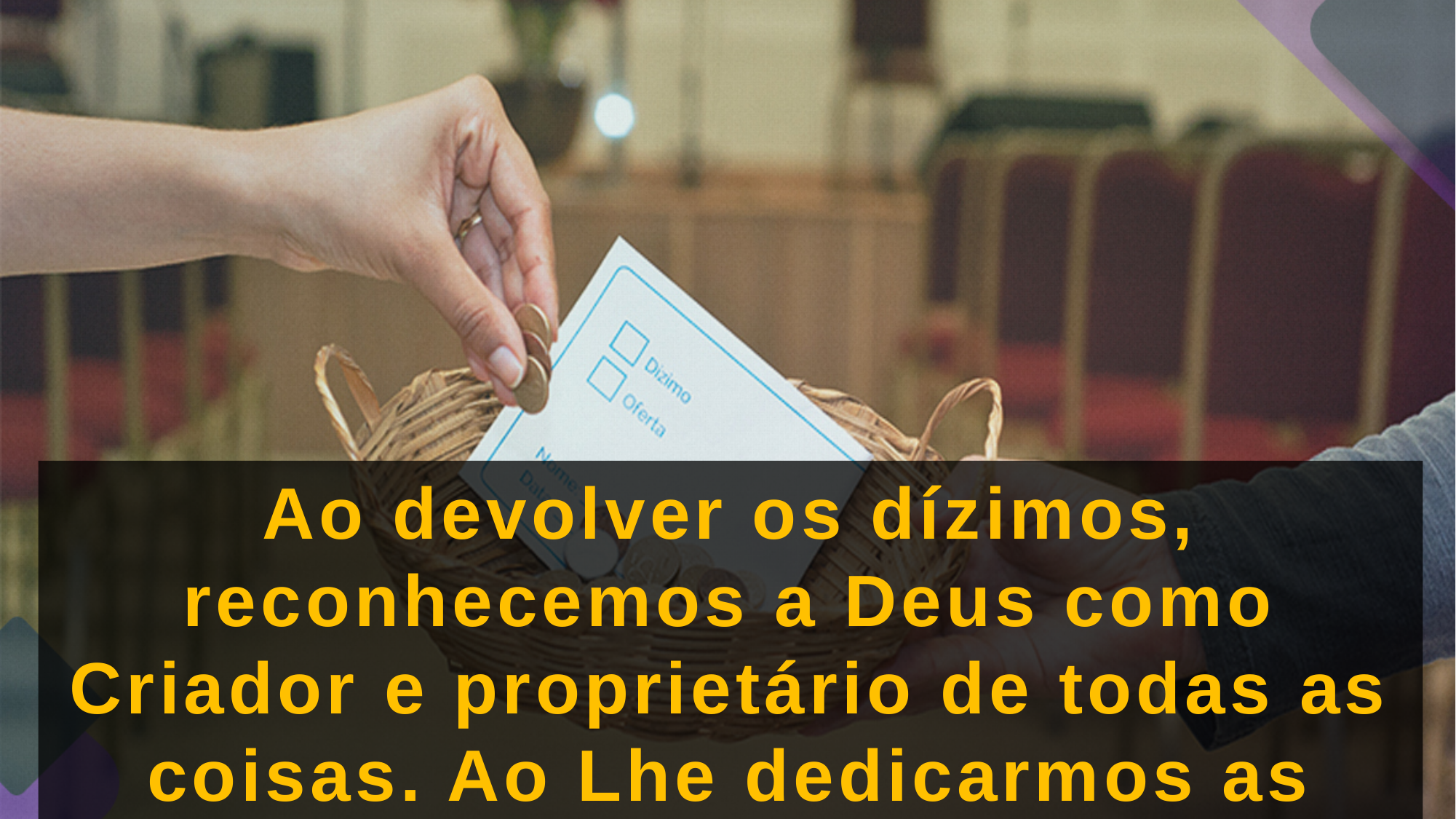

Ao devolver os dízimos, reconhecemos a Deus como Criador e proprietário de todas as coisas. Ao Lhe dedicarmos as ofertas, O reconhecemos como Redentor.